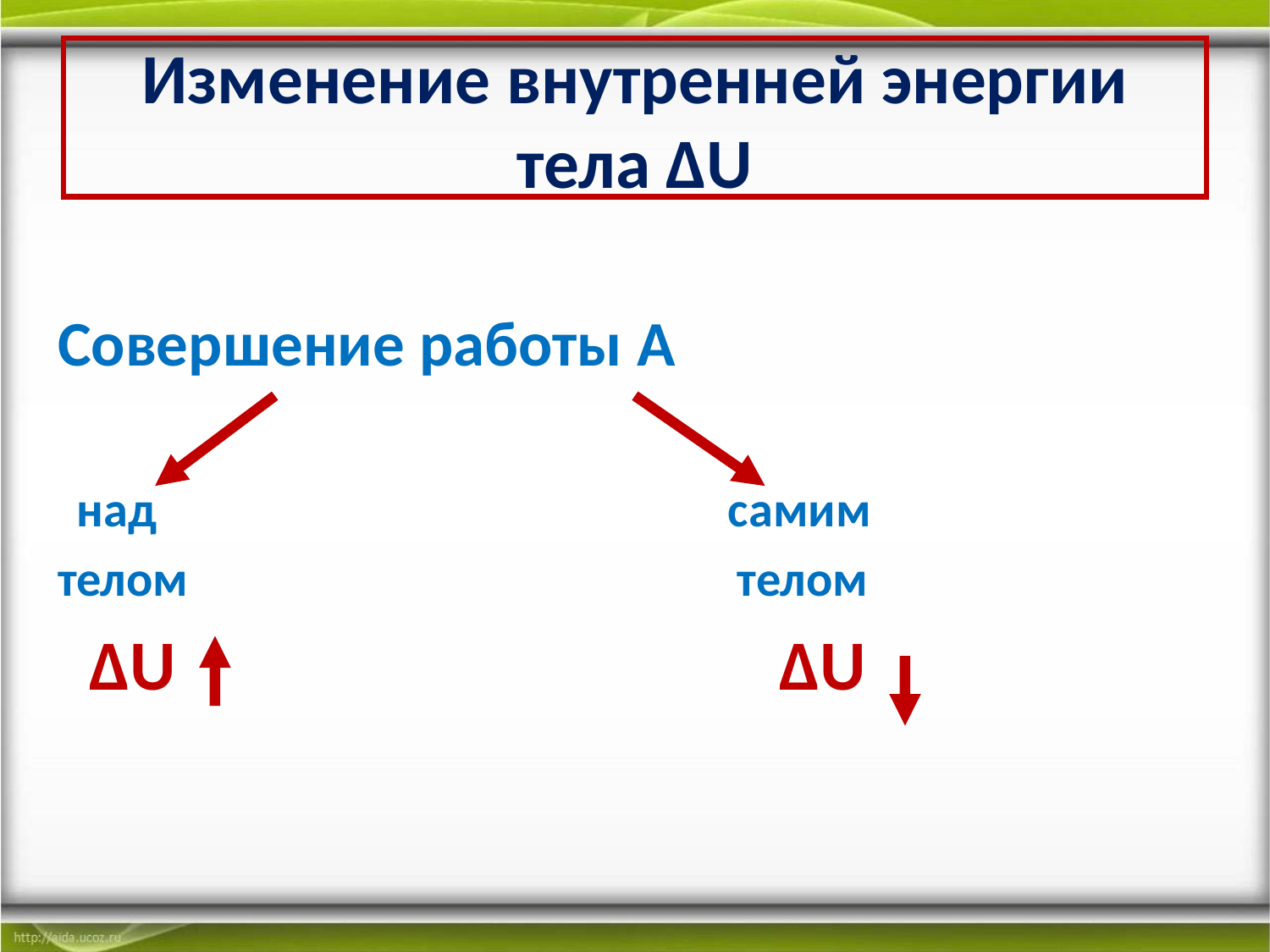

# Изменение внутренней энергии тела ΔU
Совершение работы А

  над                                                   самим
телом                                                 телом
  ΔU                                      ΔU